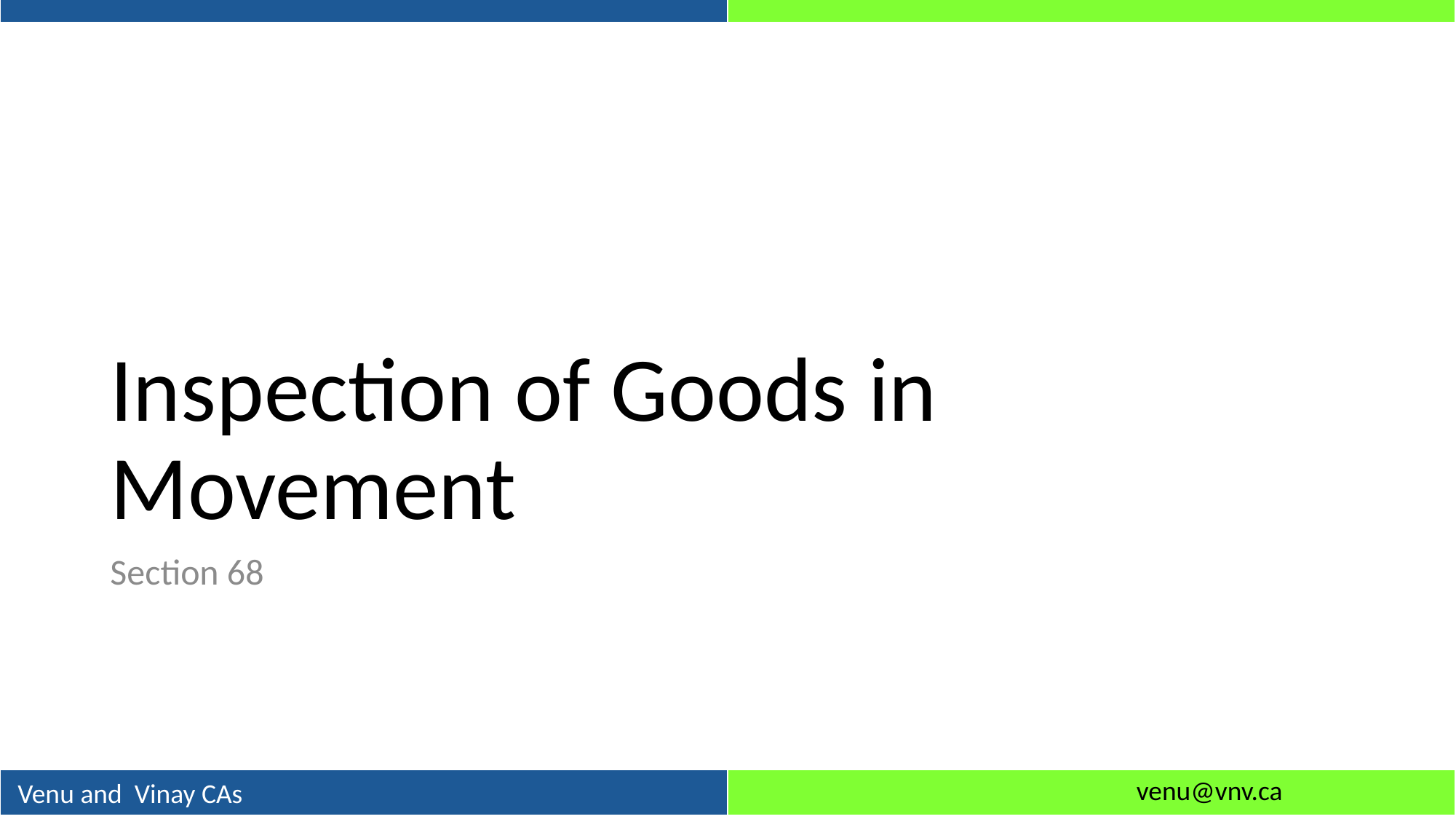

# Inspection of Goods in Movement
Section 68